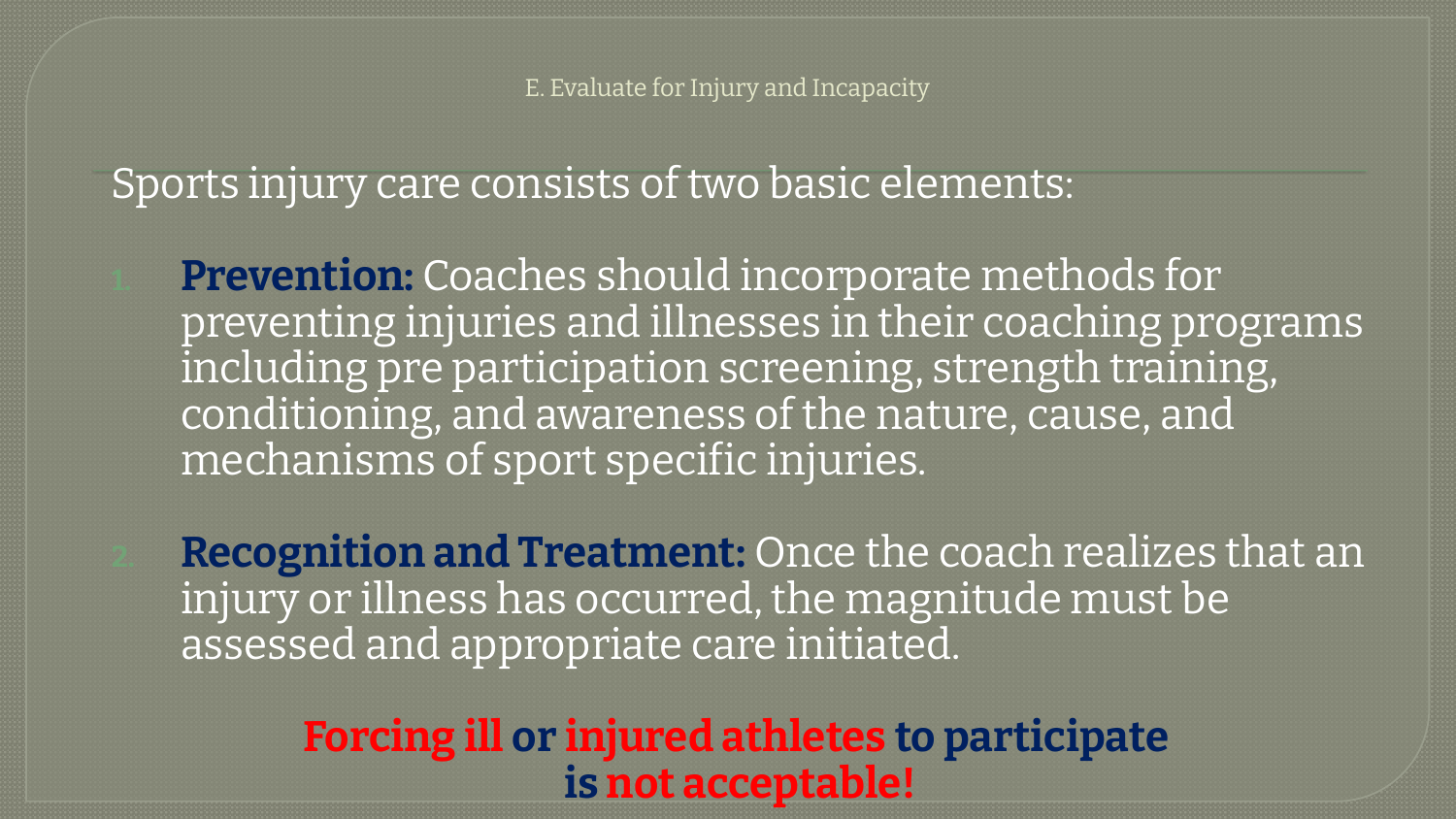

# E. Evaluate for Injury and Incapacity
Sports injury care consists of two basic elements:

Prevention: Coaches should incorporate methods for preventing injuries and illnesses in their coaching programs including pre participation screening, strength training, conditioning, and awareness of the nature, cause, and mechanisms of sport specific injuries.

Recognition and Treatment: Once the coach realizes that an injury or illness has occurred, the magnitude must be assessed and appropriate care initiated.
Forcing ill or injured athletes to participate
is not acceptable!